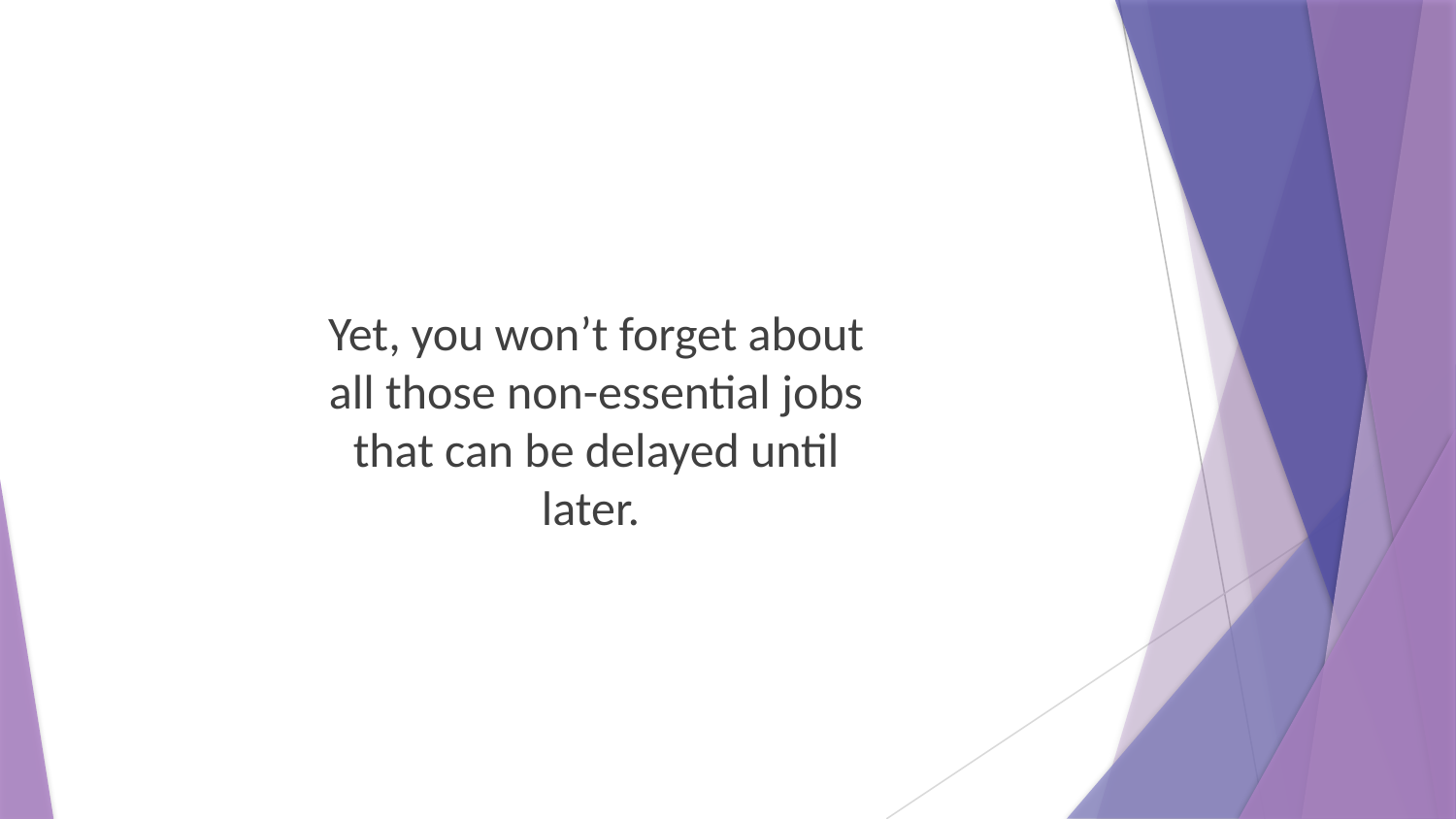

Yet, you won’t forget about all those non-essential jobs that can be delayed until later.